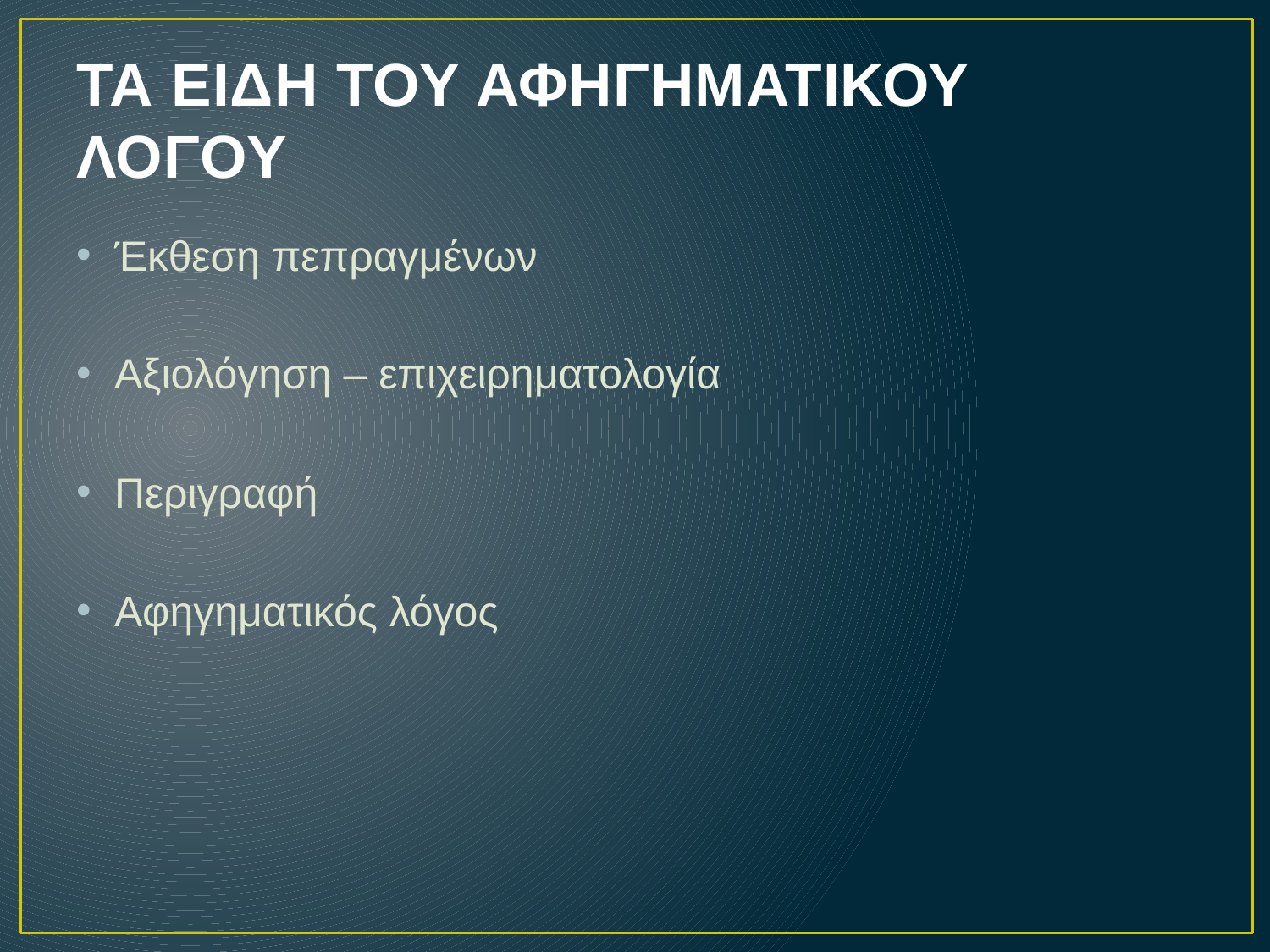

# ΤΑ ΕΙΔΗ ΤΟΥ ΑΦΗΓΗΜΑΤΙΚΟΥ ΛΟΓΟΥ
Έκθεση πεπραγμένων

Αξιολόγηση – επιχειρηματολογία

Περιγραφή

Αφηγηματικός λόγος